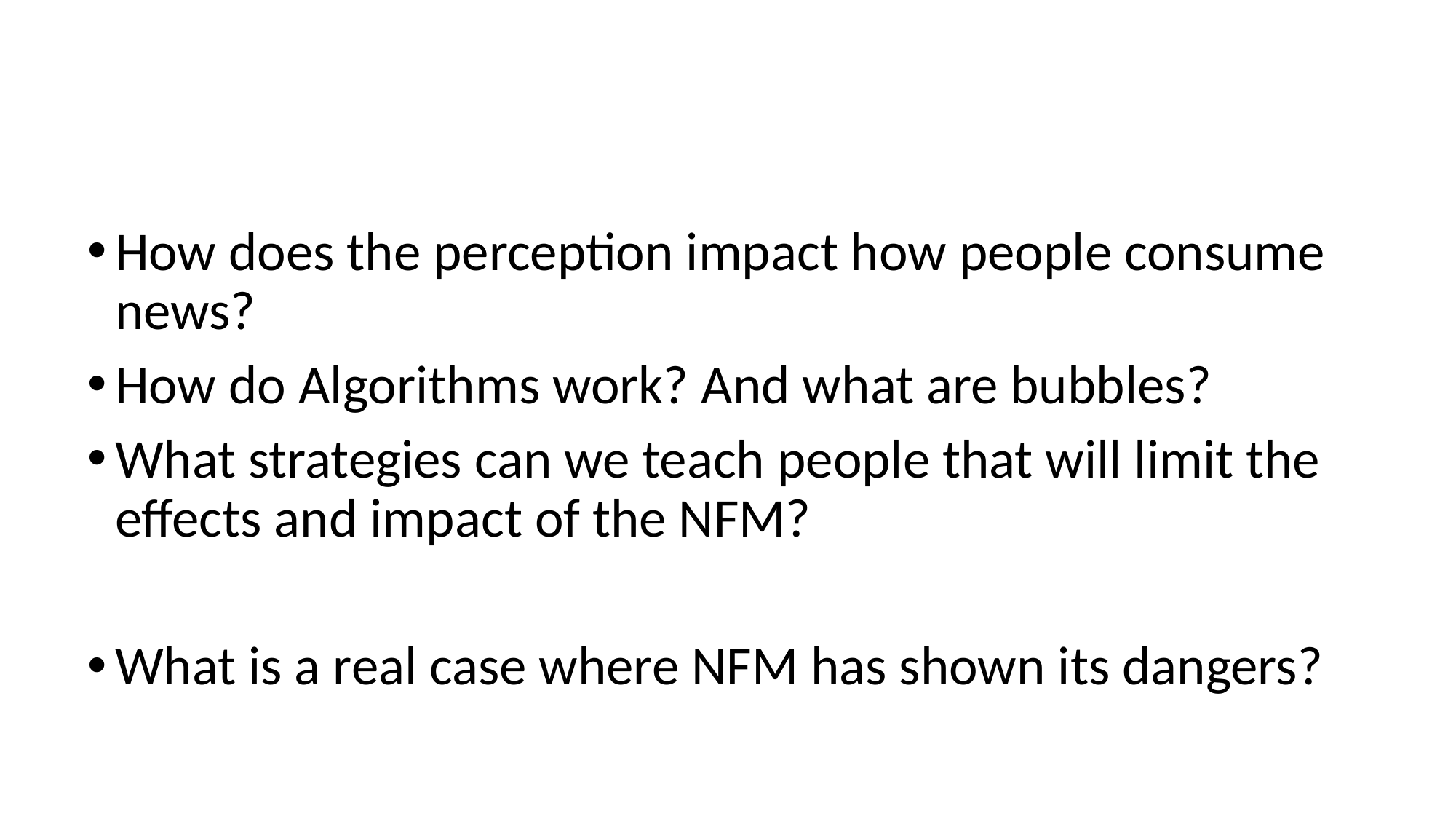

#
How does the perception impact how people consume news?
How do Algorithms work? And what are bubbles?
What strategies can we teach people that will limit the effects and impact of the NFM?

What is a real case where NFM has shown its dangers?